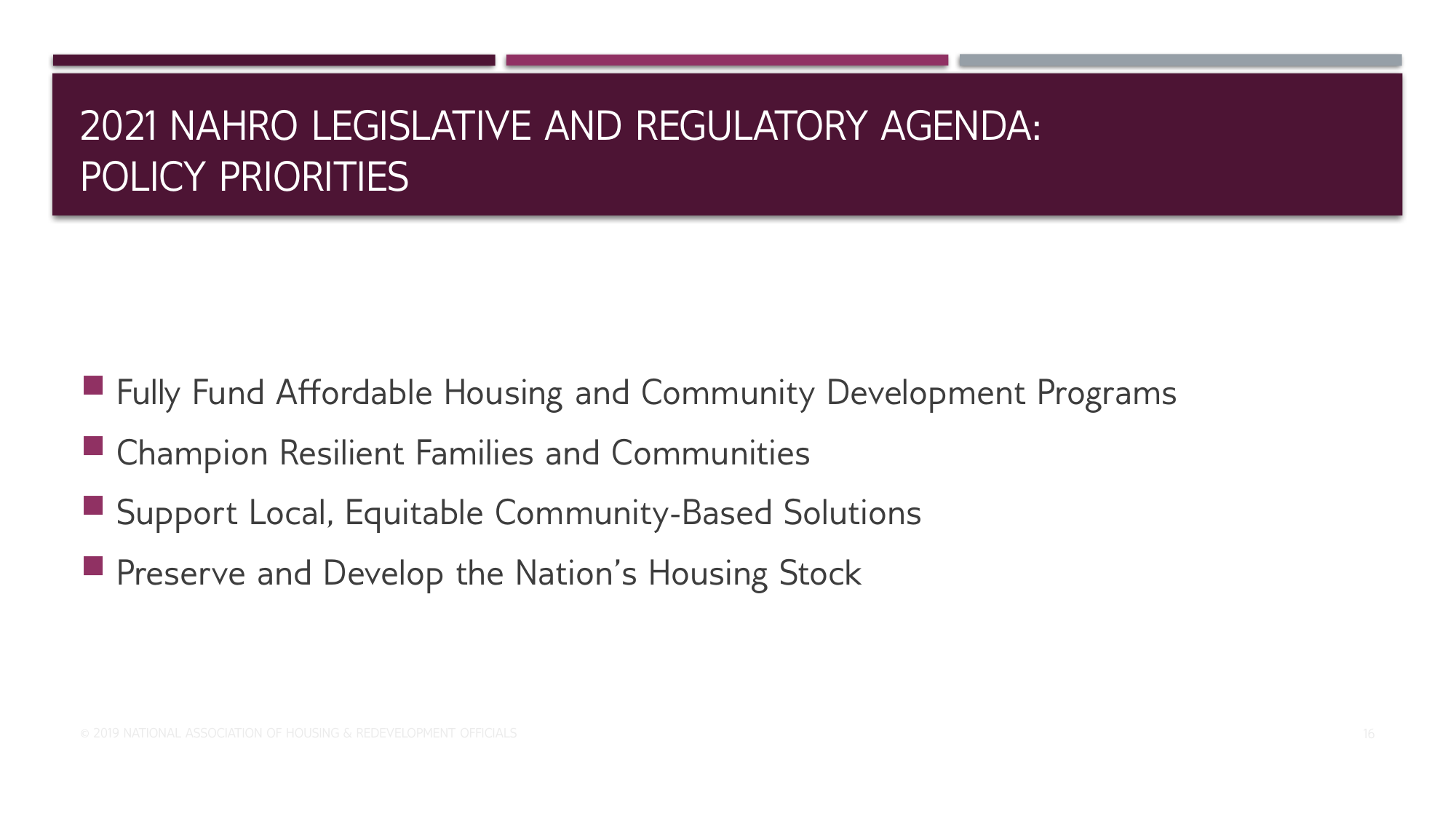

# 2021 nahro legislative and regulatory agenda: policy priorities

Fully Fund Affordable Housing and Community Development Programs
Champion Resilient Families and Communities
Support Local, Equitable Community-Based Solutions
Preserve and Develop the Nation’s Housing Stock

© 2019 National Association of Housing & Redevelopment Officials
16